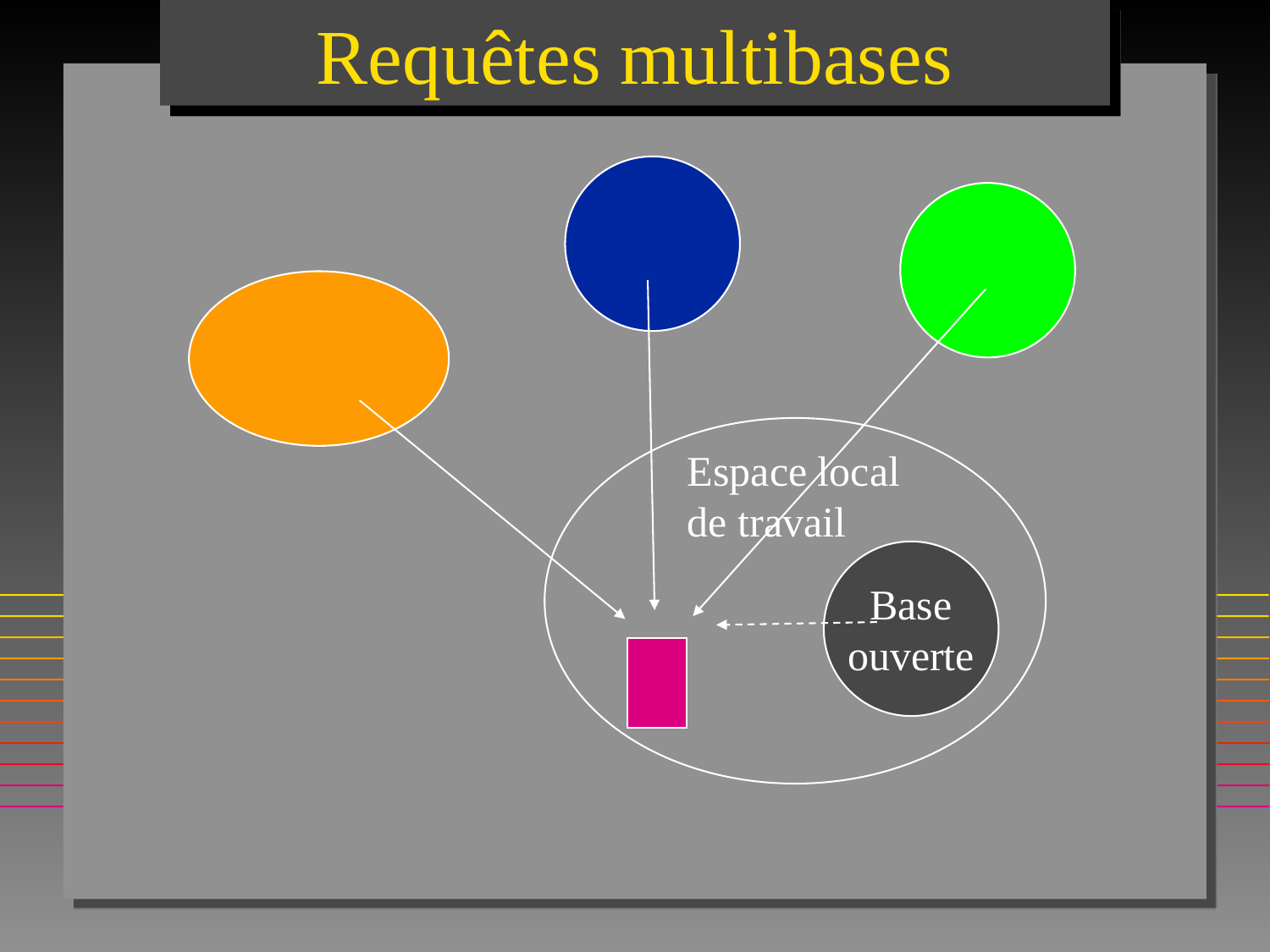

# Requêtes multibases

Espace local
de travail
Base
ouverte